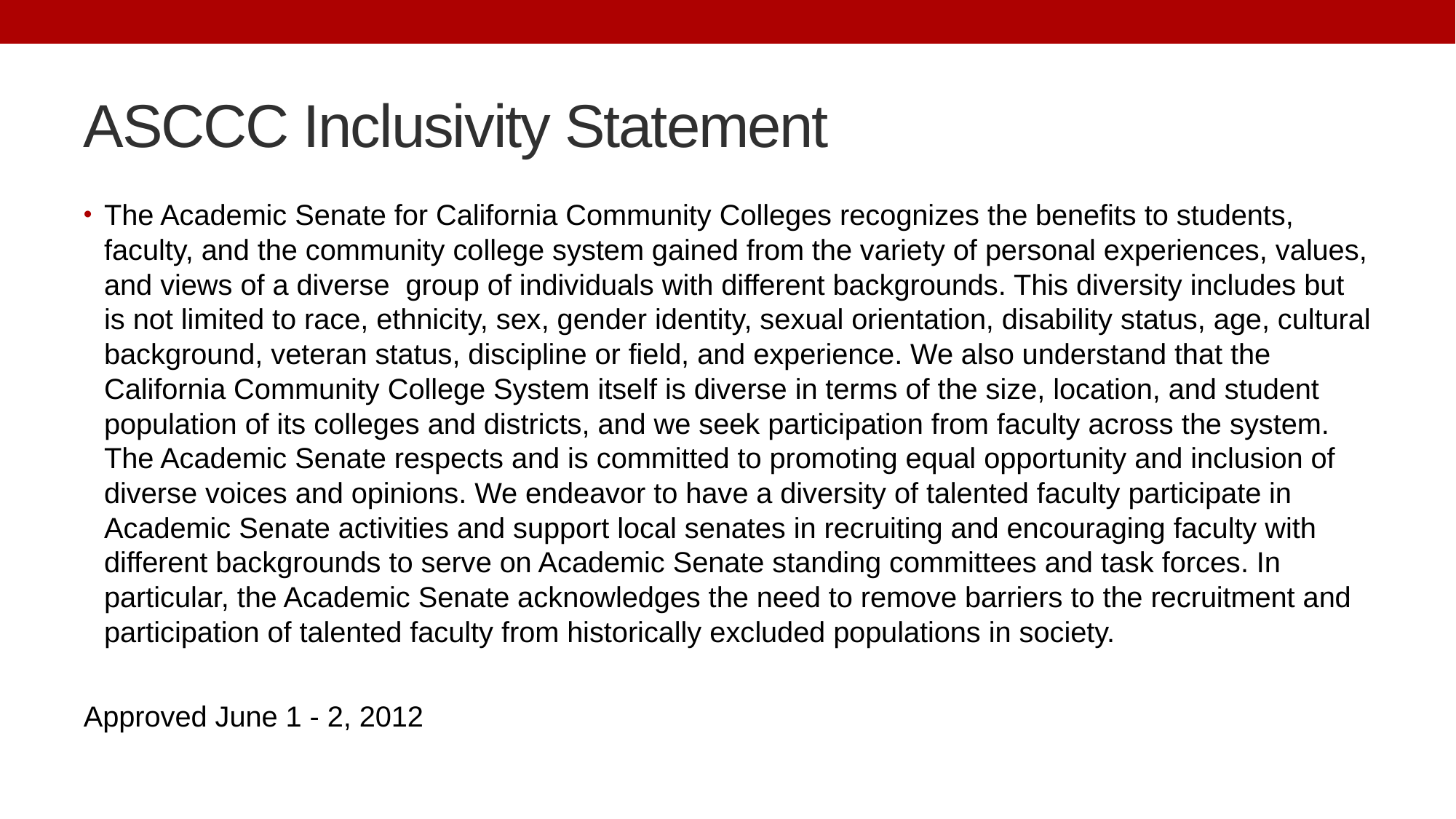

# ASCCC Inclusivity Statement
The Academic Senate for California Community Colleges recognizes the benefits to students, faculty, and the community college system gained from the variety of personal experiences, values, and views of a diverse  group of individuals with different backgrounds. This diversity includes but is not limited to race, ethnicity, sex, gender identity, sexual orientation, disability status, age, cultural background, veteran status, discipline or field, and experience. We also understand that the California Community College System itself is diverse in terms of the size, location, and student population of its colleges and districts, and we seek participation from faculty across the system. The Academic Senate respects and is committed to promoting equal opportunity and inclusion of diverse voices and opinions. We endeavor to have a diversity of talented faculty participate in Academic Senate activities and support local senates in recruiting and encouraging faculty with different backgrounds to serve on Academic Senate standing committees and task forces. In particular, the Academic Senate acknowledges the need to remove barriers to the recruitment and participation of talented faculty from historically excluded populations in society.

Approved June 1 - 2, 2012